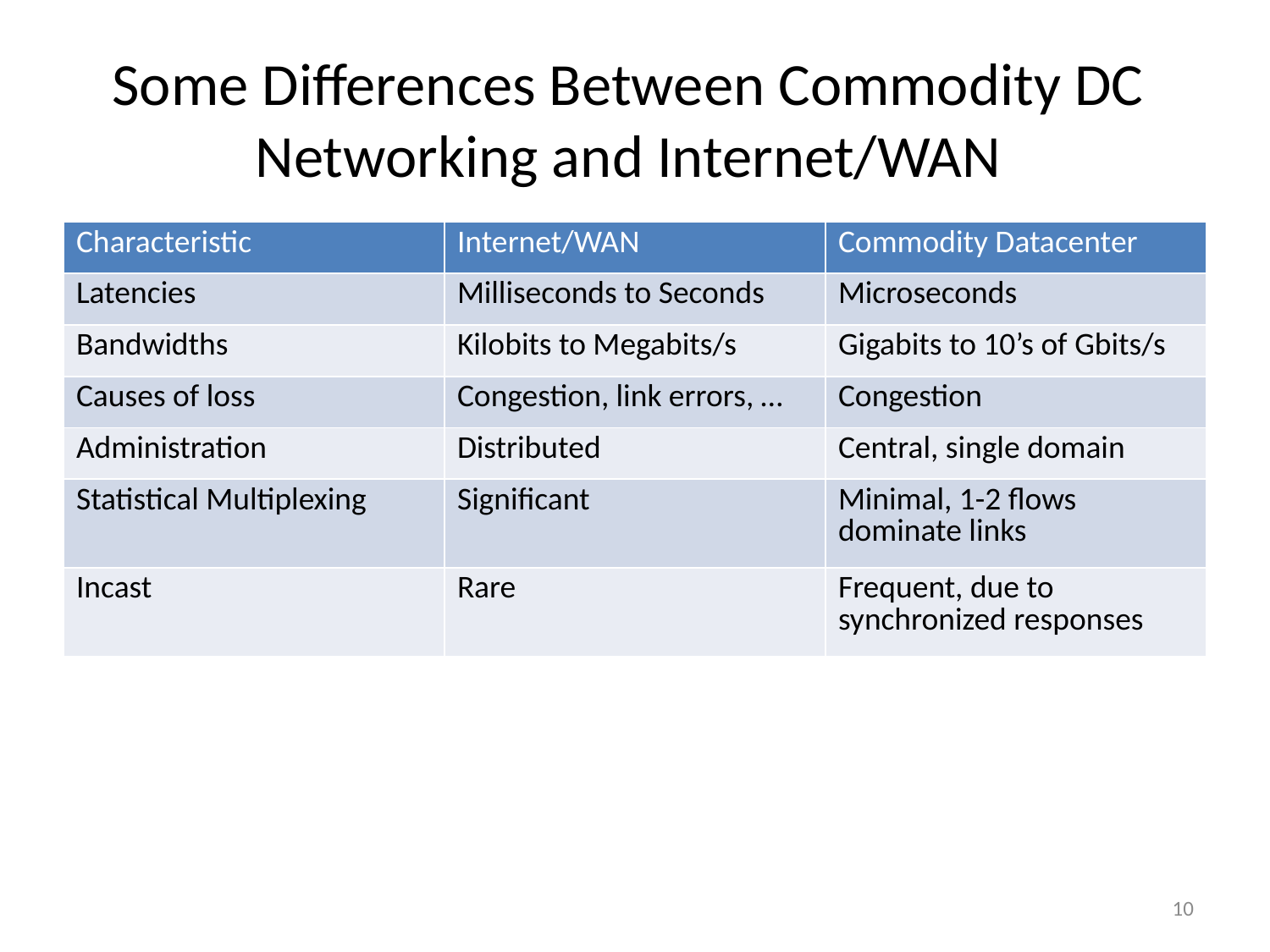

# Some Differences Between Commodity DC Networking and Internet/WAN
| Characteristic | Internet/WAN | Commodity Datacenter |
| --- | --- | --- |
| Latencies | Milliseconds to Seconds | Microseconds |
| Bandwidths | Kilobits to Megabits/s | Gigabits to 10’s of Gbits/s |
| Causes of loss | Congestion, link errors, … | Congestion |
| Administration | Distributed | Central, single domain |
| Statistical Multiplexing | Significant | Minimal, 1-2 flows dominate links |
| Incast | Rare | Frequent, due to synchronized responses |
10